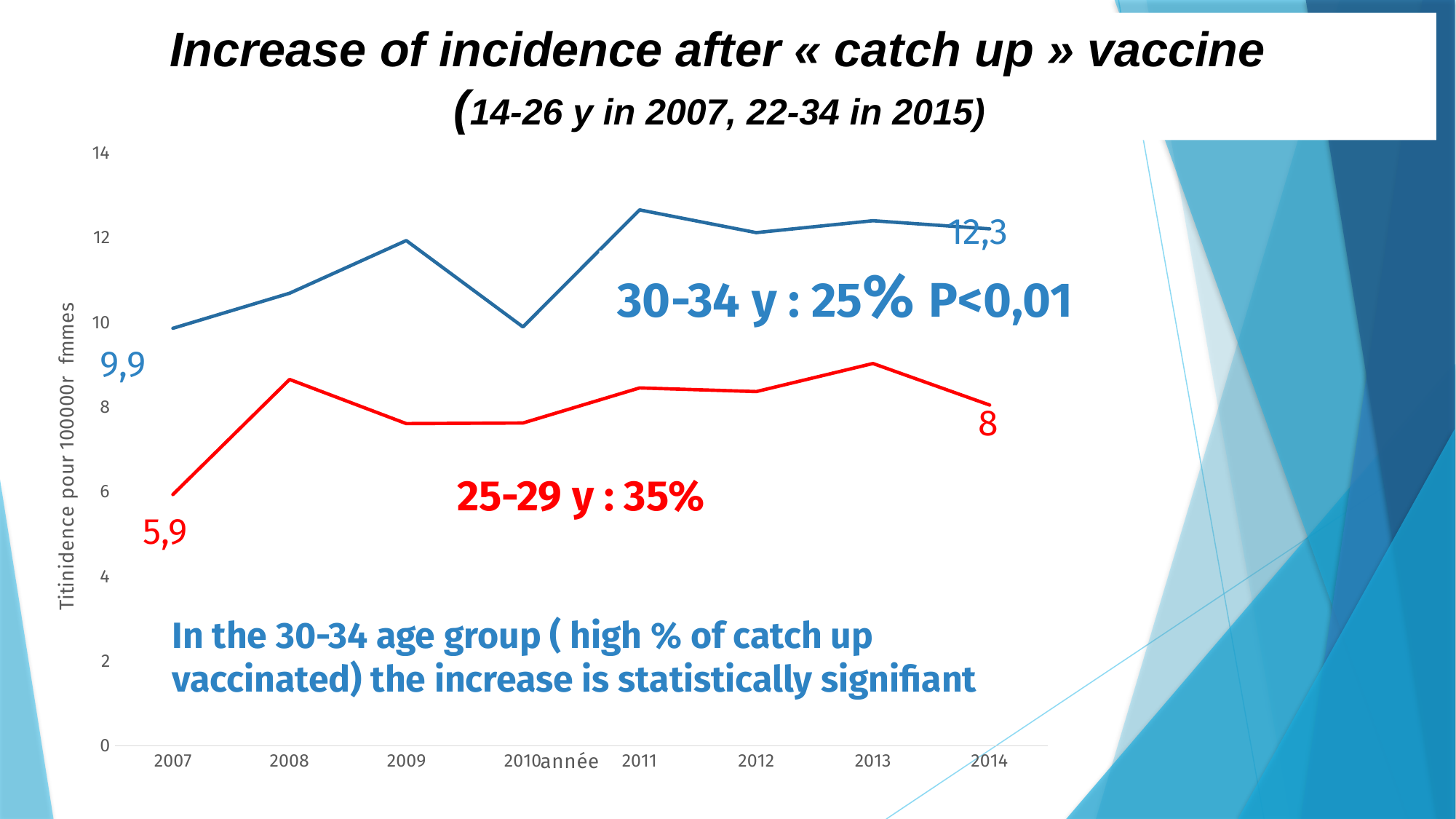

Increase of incidence after « catch up » vaccine
 (14-26 y in 2007, 22-34 in 2015)

[unsupported chart]

12,3
 30-34 y : 25% P<0,01
9,9
8
25-29 y : 35%
5,9
In the 30-34 age group ( high % of catch up vaccinated) the increase is statistically signifiant